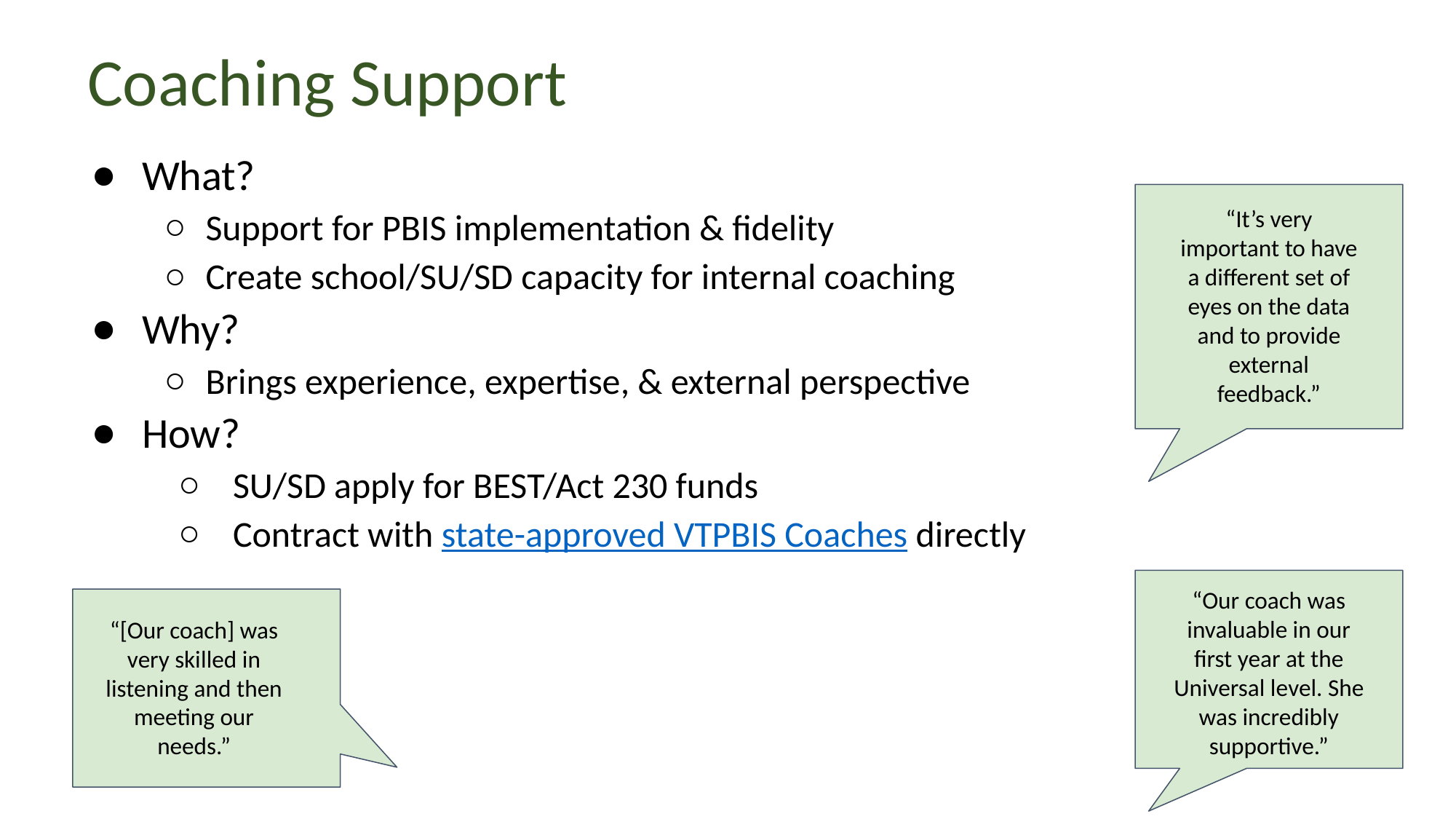

# Coaching Support
What?
Support for PBIS implementation & fidelity
Create school/SU/SD capacity for internal coaching
Why?
Brings experience, expertise, & external perspective
How?
SU/SD apply for BEST/Act 230 funds
Contract with state-approved VTPBIS Coaches directly

“It’s very important to have a different set of eyes on the data and to provide external feedback.”

“Our coach was invaluable in our first year at the Universal level. She was incredibly supportive.”

“[Our coach] was very skilled in listening and then meeting our needs.”